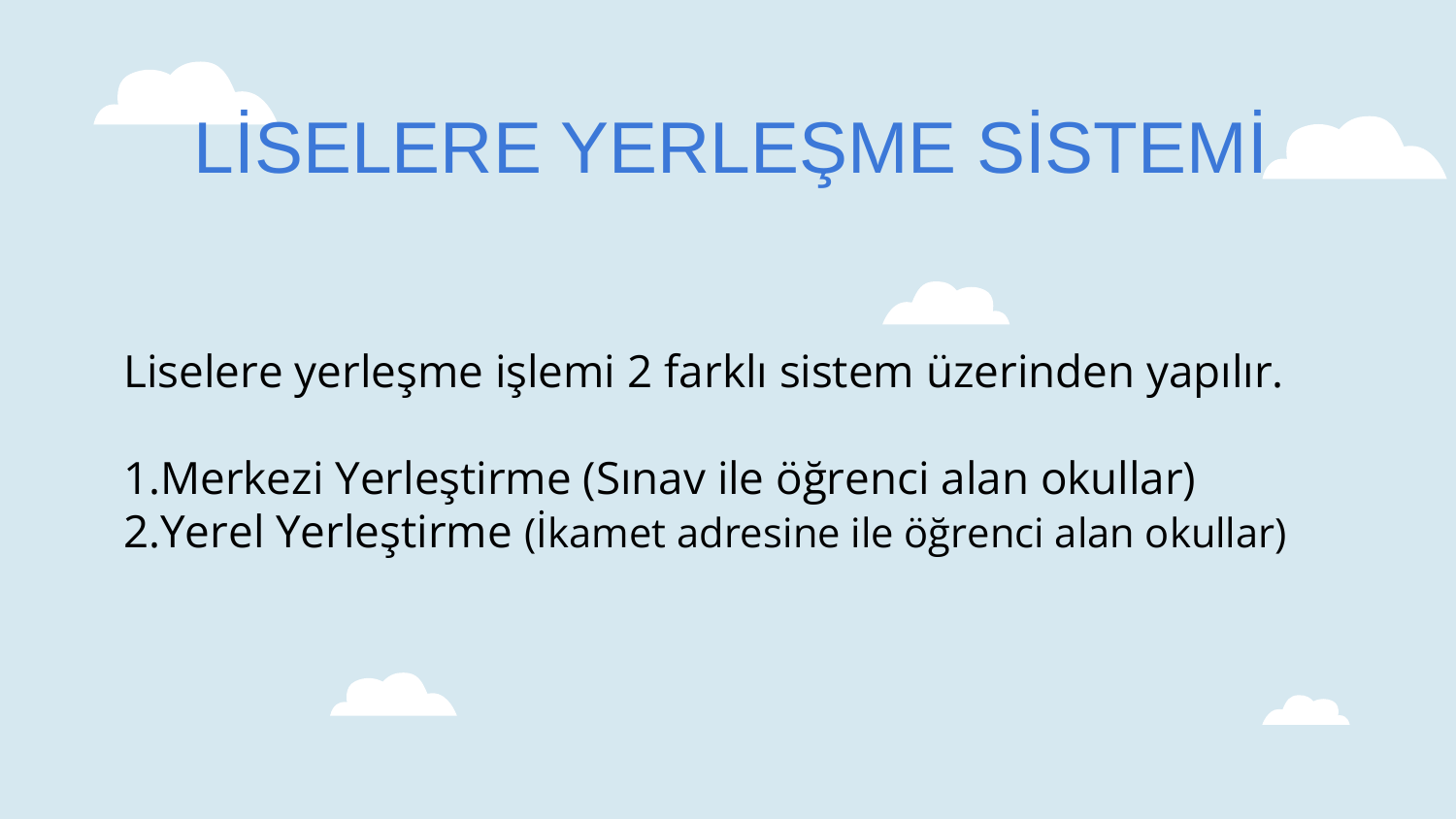

# LİSELERE YERLEŞME SİSTEMİ
Liselere yerleşme işlemi 2 farklı sistem üzerinden yapılır.

Merkezi Yerleştirme (Sınav ile öğrenci alan okullar)
Yerel Yerleştirme (İkamet adresine ile öğrenci alan okullar)